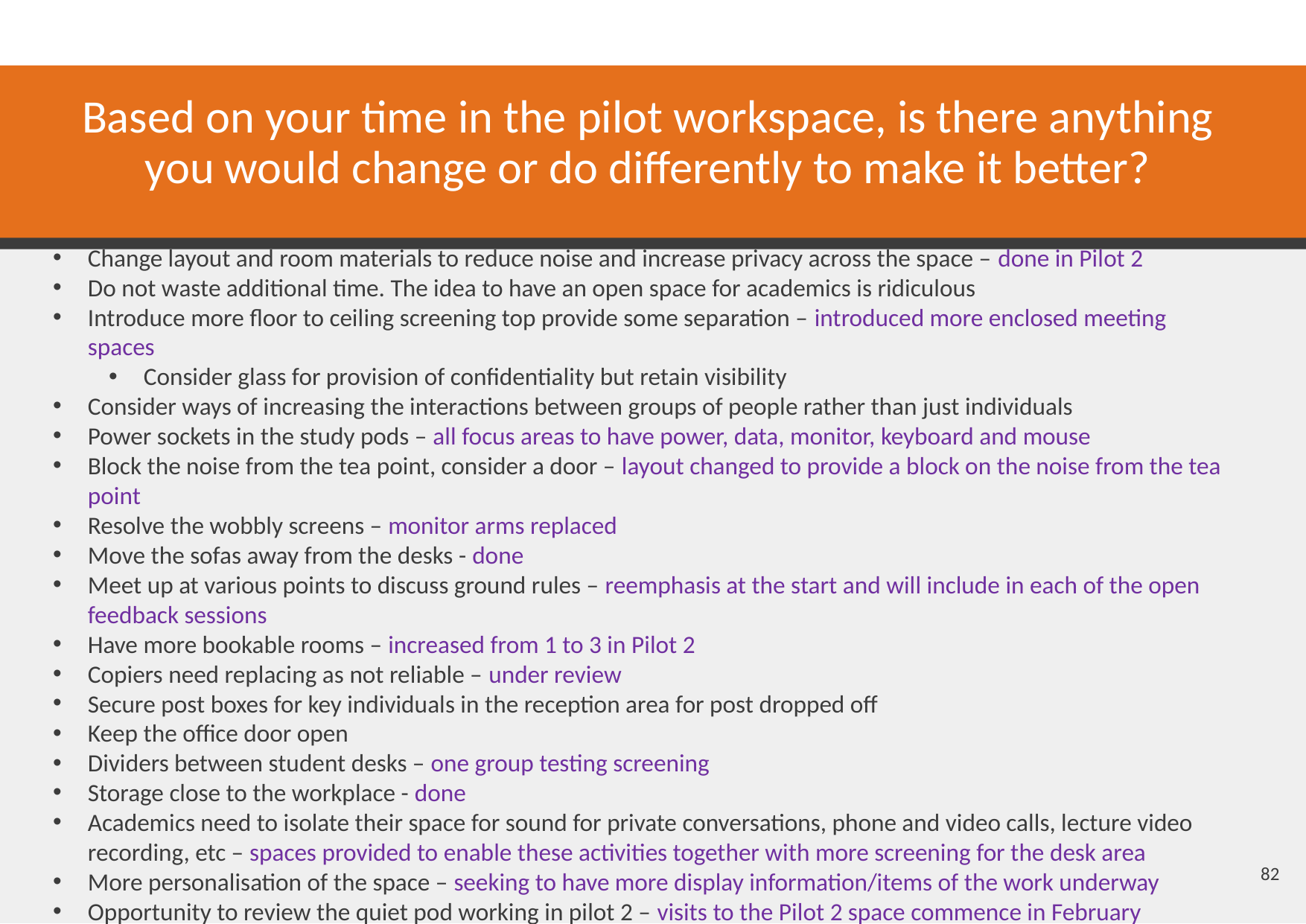

Based on your time in the pilot workspace, is there anything you would change or do differently to make it better?
Change layout and room materials to reduce noise and increase privacy across the space – done in Pilot 2
Do not waste additional time. The idea to have an open space for academics is ridiculous
Introduce more floor to ceiling screening top provide some separation – introduced more enclosed meeting spaces
Consider glass for provision of confidentiality but retain visibility
Consider ways of increasing the interactions between groups of people rather than just individuals
Power sockets in the study pods – all focus areas to have power, data, monitor, keyboard and mouse
Block the noise from the tea point, consider a door – layout changed to provide a block on the noise from the tea point
Resolve the wobbly screens – monitor arms replaced
Move the sofas away from the desks - done
Meet up at various points to discuss ground rules – reemphasis at the start and will include in each of the open feedback sessions
Have more bookable rooms – increased from 1 to 3 in Pilot 2
Copiers need replacing as not reliable – under review
Secure post boxes for key individuals in the reception area for post dropped off
Keep the office door open
Dividers between student desks – one group testing screening
Storage close to the workplace - done
Academics need to isolate their space for sound for private conversations, phone and video calls, lecture video recording, etc – spaces provided to enable these activities together with more screening for the desk area
More personalisation of the space – seeking to have more display information/items of the work underway
Opportunity to review the quiet pod working in pilot 2 – visits to the Pilot 2 space commence in February
82